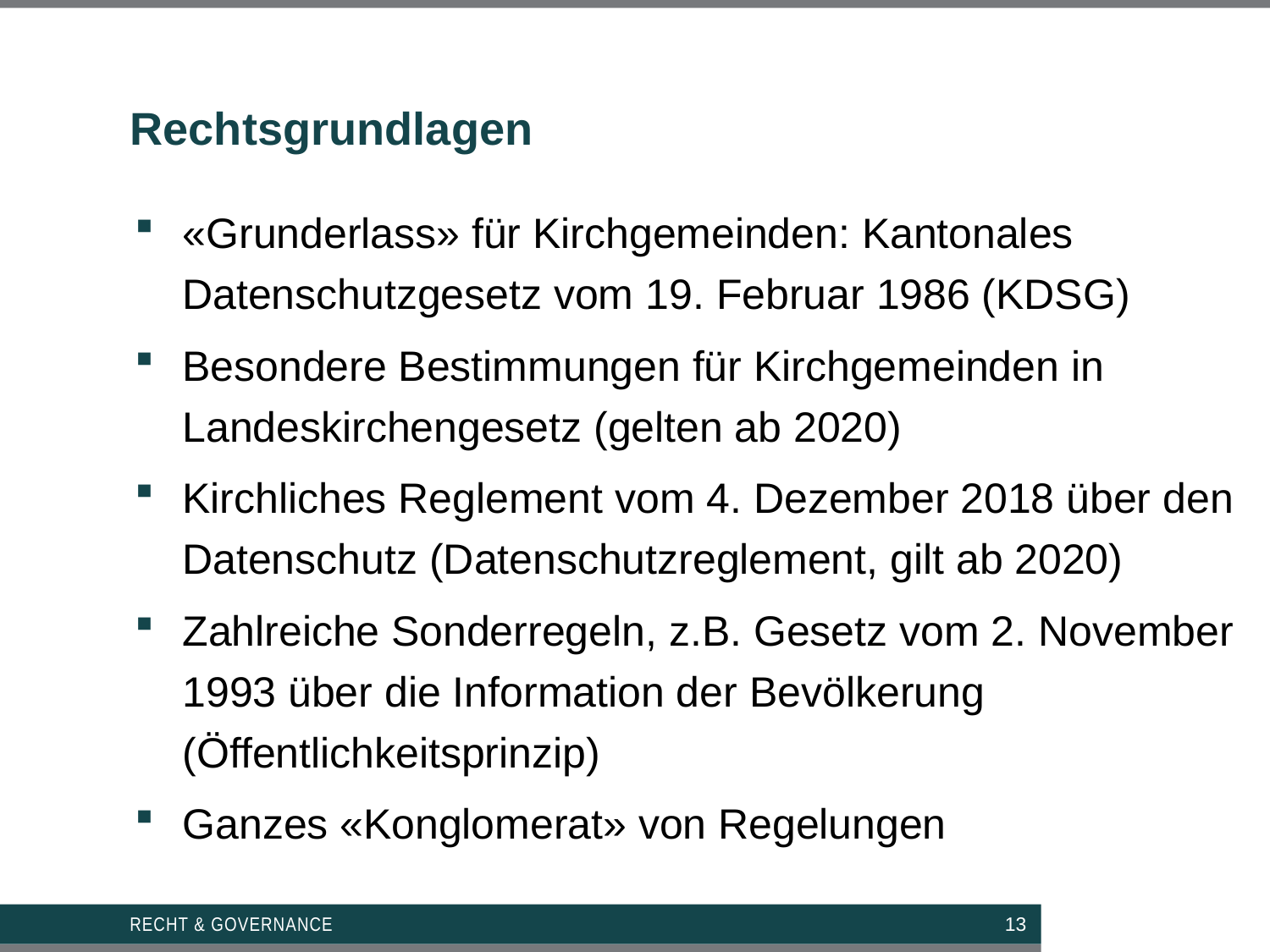

# Rechtsgrundlagen
«Grunderlass» für Kirchgemeinden: Kantonales Datenschutzgesetz vom 19. Februar 1986 (KDSG)
Besondere Bestimmungen für Kirchgemeinden in Landeskirchengesetz (gelten ab 2020)
Kirchliches Reglement vom 4. Dezember 2018 über den Datenschutz (Datenschutzreglement, gilt ab 2020)
Zahlreiche Sonderregeln, z.B. Gesetz vom 2. November 1993 über die Information der Bevölkerung (Öffentlichkeitsprinzip)
Ganzes «Konglomerat» von Regelungen
Recht & Governance
13